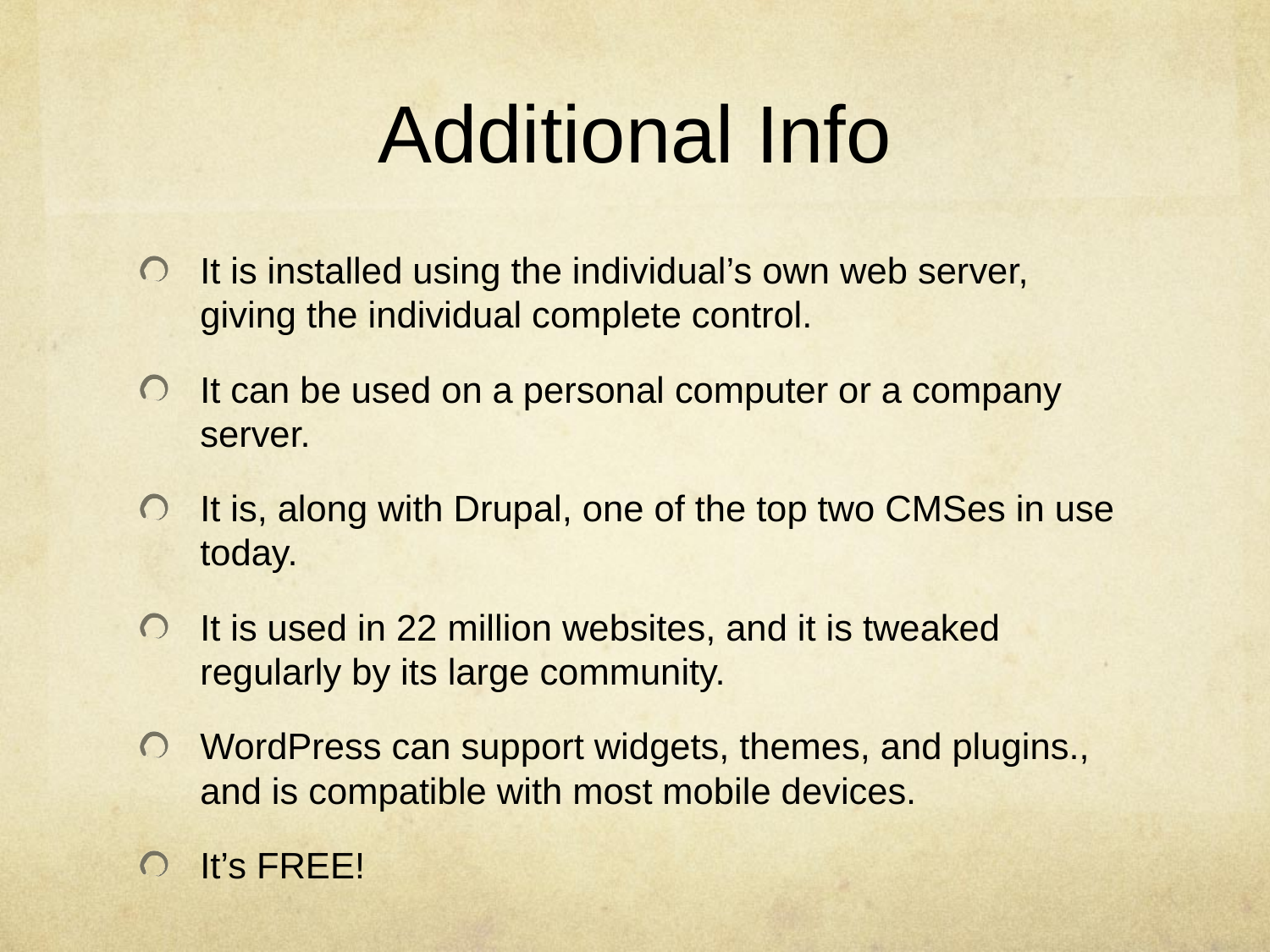

# Additional Info
It is installed using the individual’s own web server, giving the individual complete control.
It can be used on a personal computer or a company server.
It is, along with Drupal, one of the top two CMSes in use today.
It is used in 22 million websites, and it is tweaked regularly by its large community.
WordPress can support widgets, themes, and plugins., and is compatible with most mobile devices.
It’s FREE!